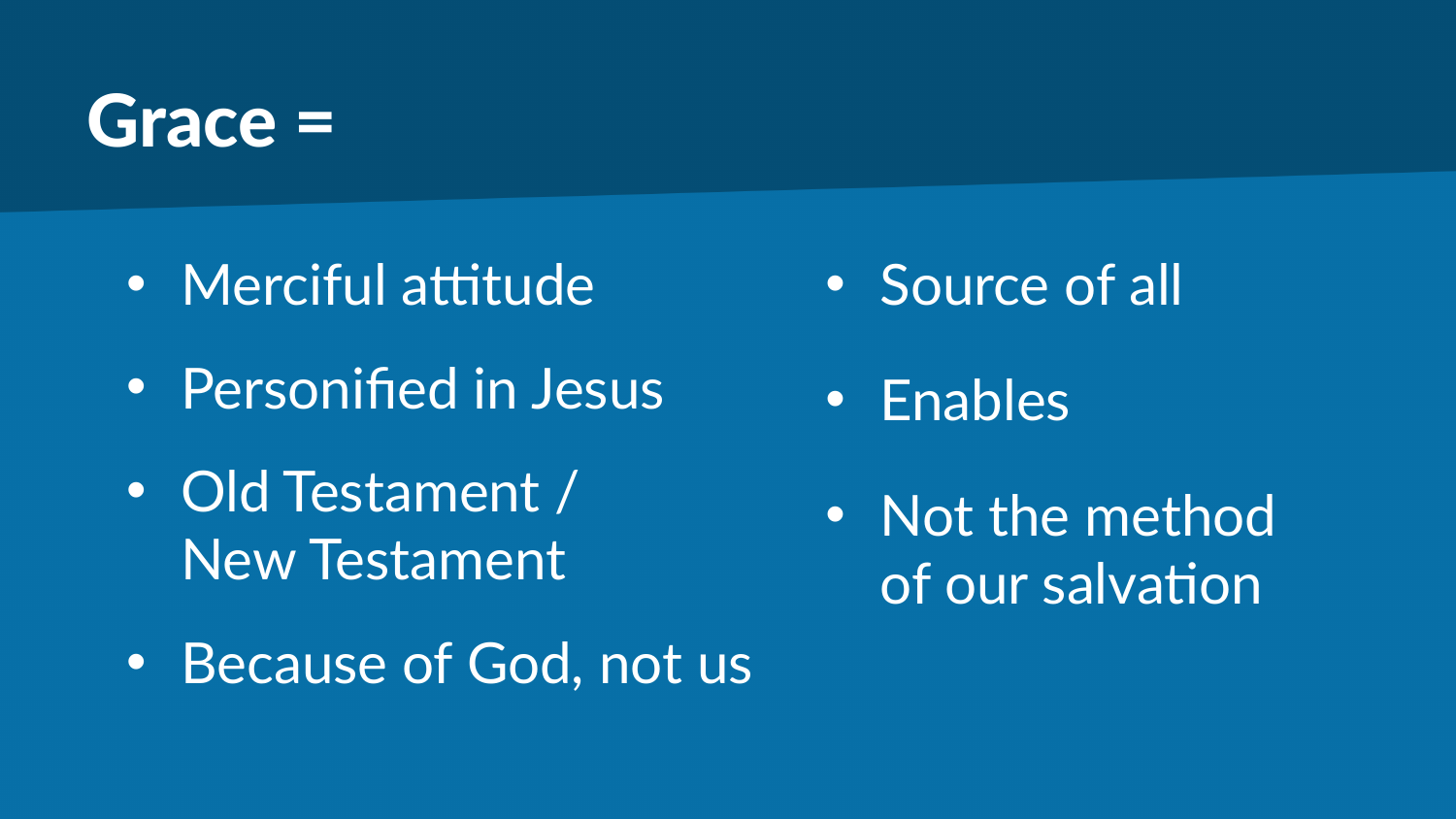

# Grace =
Merciful attitude
Personified in Jesus
Old Testament /
New Testament
Because of God, not us
Source of all
Enables
Not the method
of our salvation